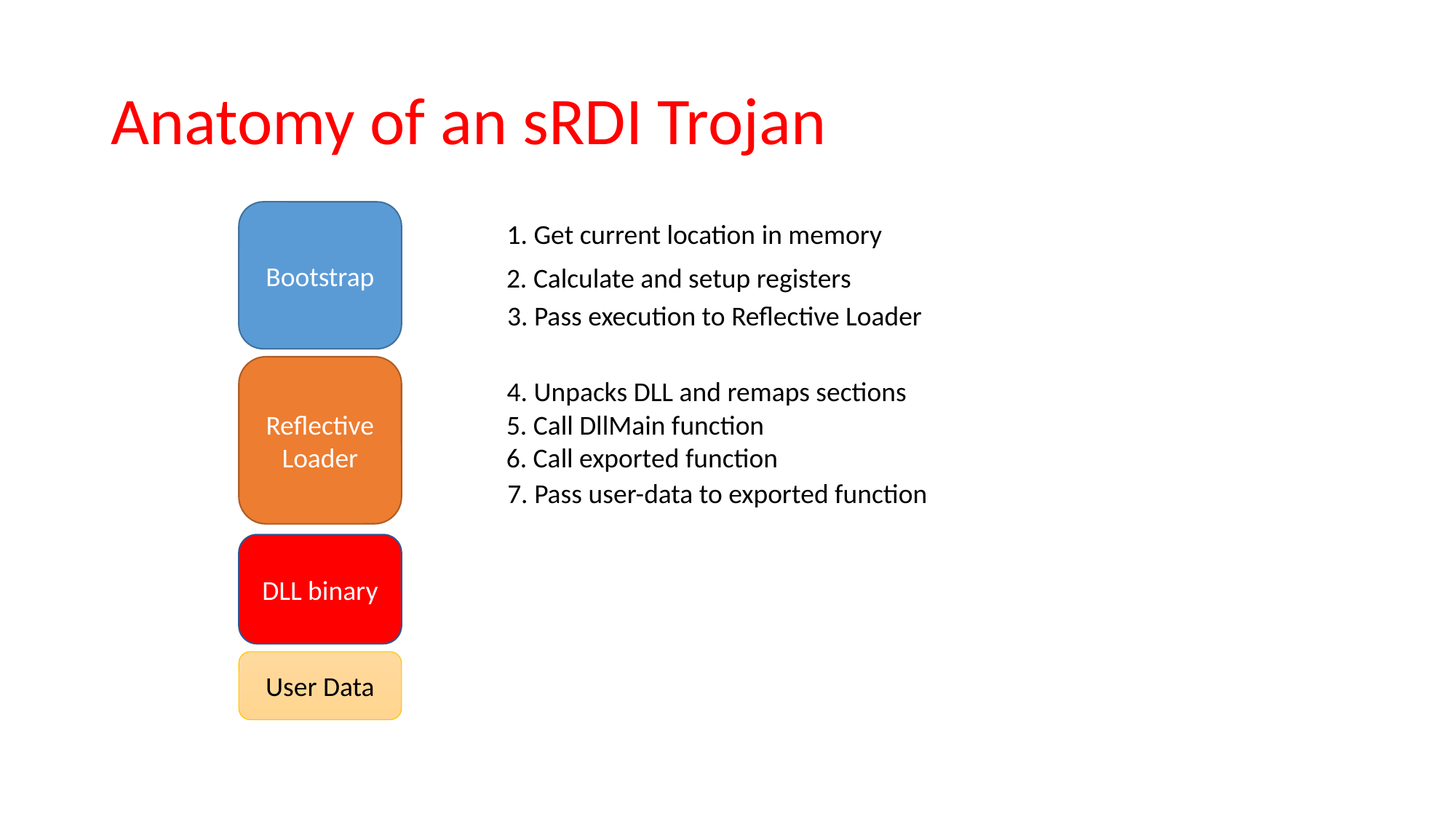

# Anatomy of an sRDI Trojan
Bootstrap
1. Get current location in memory
2. Calculate and setup registers
3. Pass execution to Reflective Loader
Reflective Loader
4. Unpacks DLL and remaps sections
5. Call DllMain function
6. Call exported function
7. Pass user-data to exported function
DLL binary
User Data